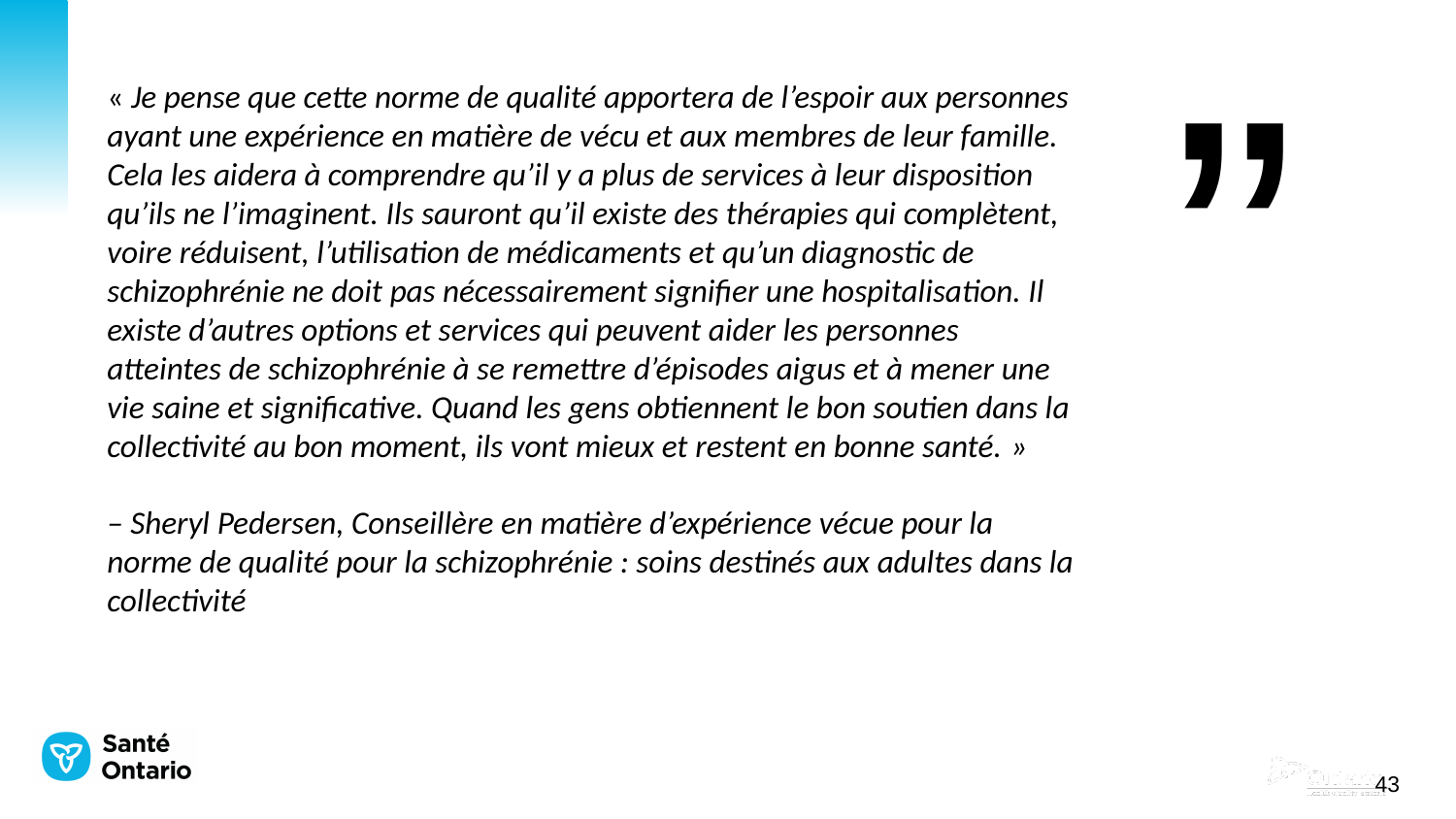

# « Je pense que cette norme de qualité apportera de l’espoir aux personnes ayant une expérience en matière de vécu et aux membres de leur famille. Cela les aidera à comprendre qu’il y a plus de services à leur disposition qu’ils ne l’imaginent. Ils sauront qu’il existe des thérapies qui complètent, voire réduisent, l’utilisation de médicaments et qu’un diagnostic de schizophrénie ne doit pas nécessairement signifier une hospitalisation. Il existe d’autres options et services qui peuvent aider les personnes atteintes de schizophrénie à se remettre d’épisodes aigus et à mener une vie saine et significative. Quand les gens obtiennent le bon soutien dans la collectivité au bon moment, ils vont mieux et restent en bonne santé. »   – Sheryl Pedersen, Conseillère en matière d’expérience vécue pour la norme de qualité pour la schizophrénie : soins destinés aux adultes dans la collectivité